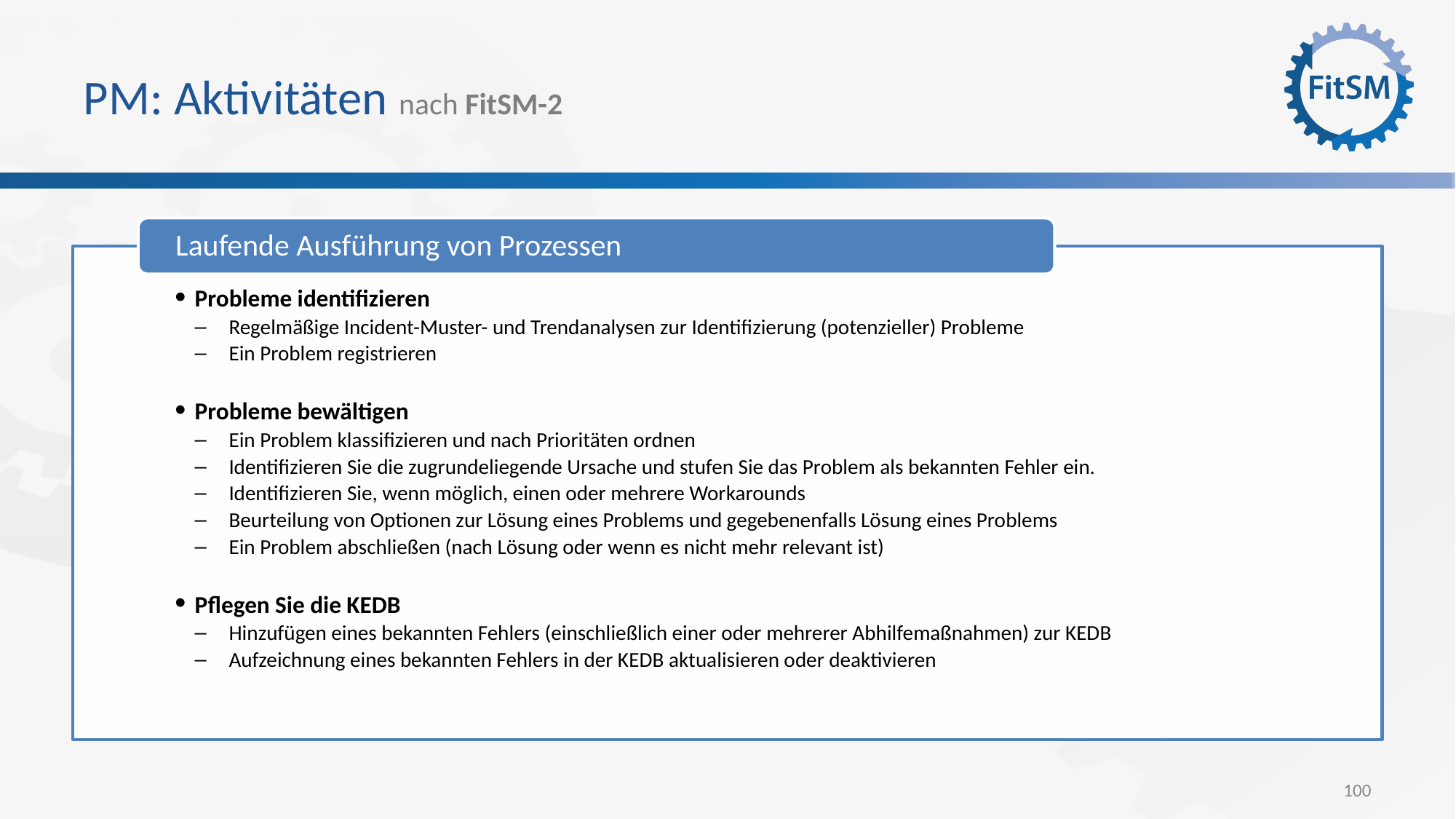

# PM: Aktivitäten nach FitSM-2

Laufende Ausführung von Prozessen

Probleme identifizieren
Regelmäßige Incident-Muster- und Trendanalysen zur Identifizierung (potenzieller) Probleme
Ein Problem registrieren

Probleme bewältigen
Ein Problem klassifizieren und nach Prioritäten ordnen
Identifizieren Sie die zugrundeliegende Ursache und stufen Sie das Problem als bekannten Fehler ein.
Identifizieren Sie, wenn möglich, einen oder mehrere Workarounds
Beurteilung von Optionen zur Lösung eines Problems und gegebenenfalls Lösung eines Problems
Ein Problem abschließen (nach Lösung oder wenn es nicht mehr relevant ist)

Pflegen Sie die KEDB
Hinzufügen eines bekannten Fehlers (einschließlich einer oder mehrerer Abhilfemaßnahmen) zur KEDB
Aufzeichnung eines bekannten Fehlers in der KEDB aktualisieren oder deaktivieren
100